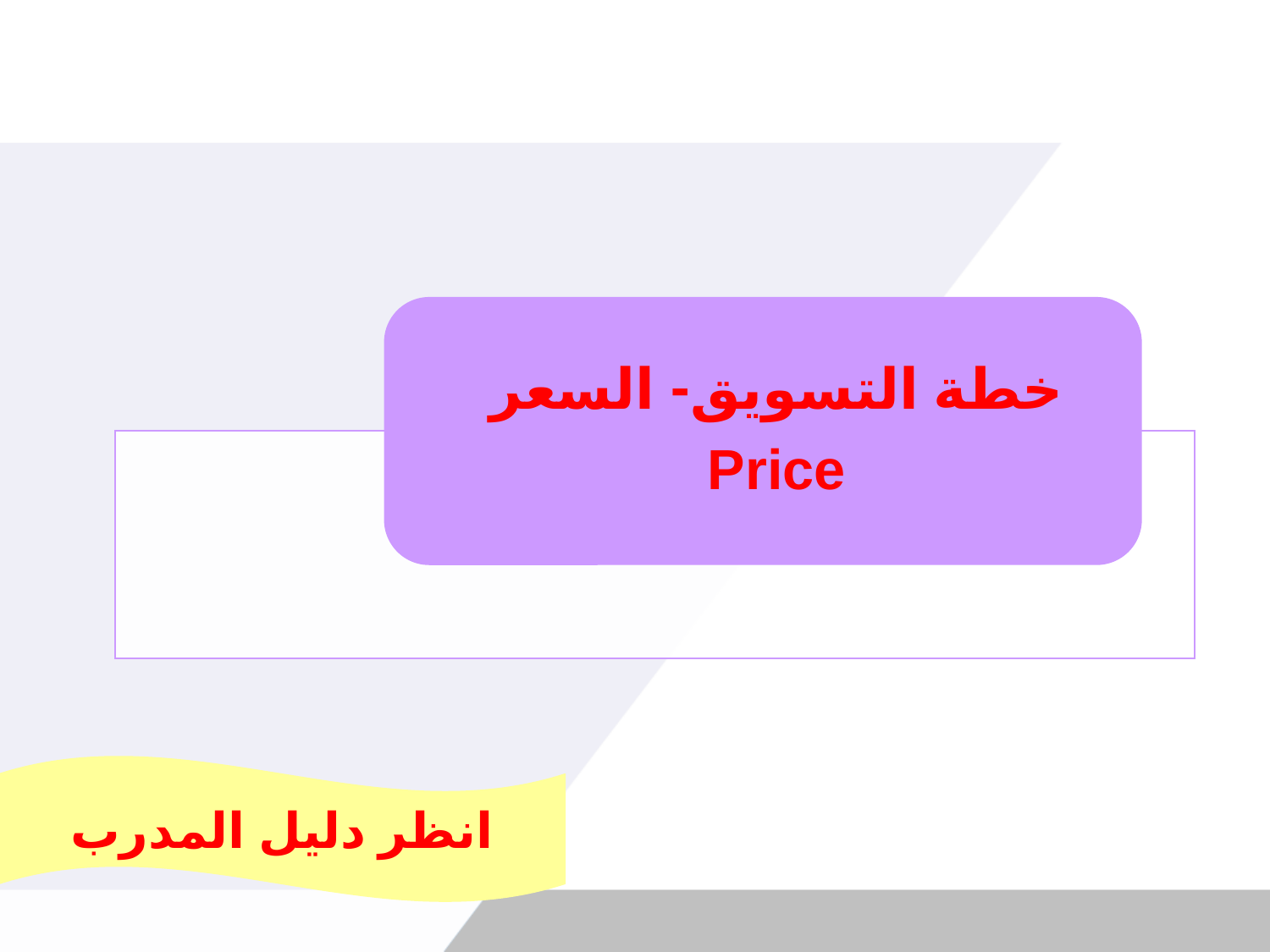

خطة التسويق- السعر
Price
انظر دليل المدرب